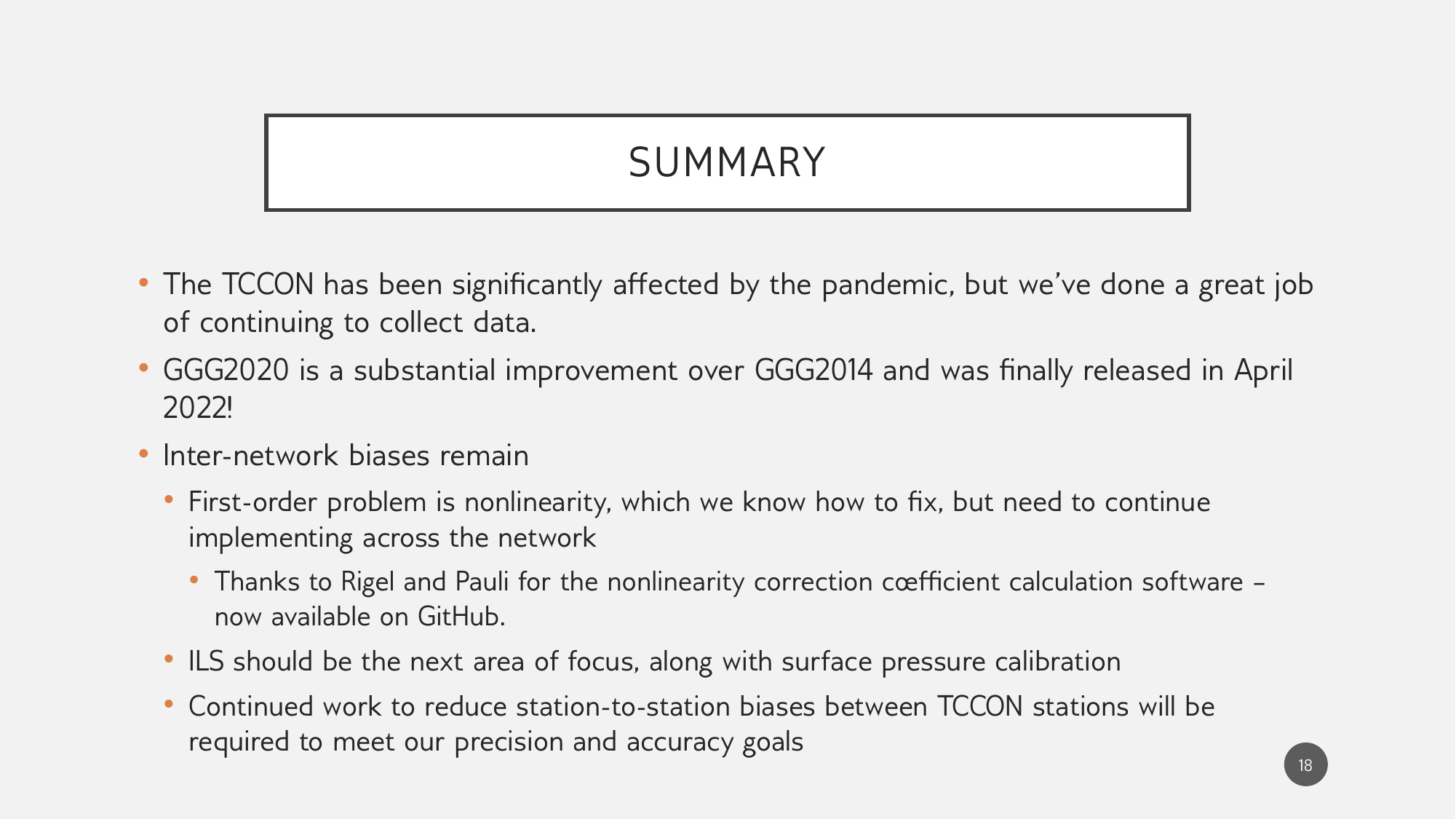

# Summary
The TCCON has been significantly affected by the pandemic, but we’ve done a great job of continuing to collect data.
GGG2020 is a substantial improvement over GGG2014 and was finally released in April 2022!
Inter-network biases remain
First-order problem is nonlinearity, which we know how to fix, but need to continue implementing across the network
Thanks to Rigel and Pauli for the nonlinearity correction coefficient calculation software – now available on GitHub.
ILS should be the next area of focus, along with surface pressure calibration
Continued work to reduce station-to-station biases between TCCON stations will be required to meet our precision and accuracy goals
18